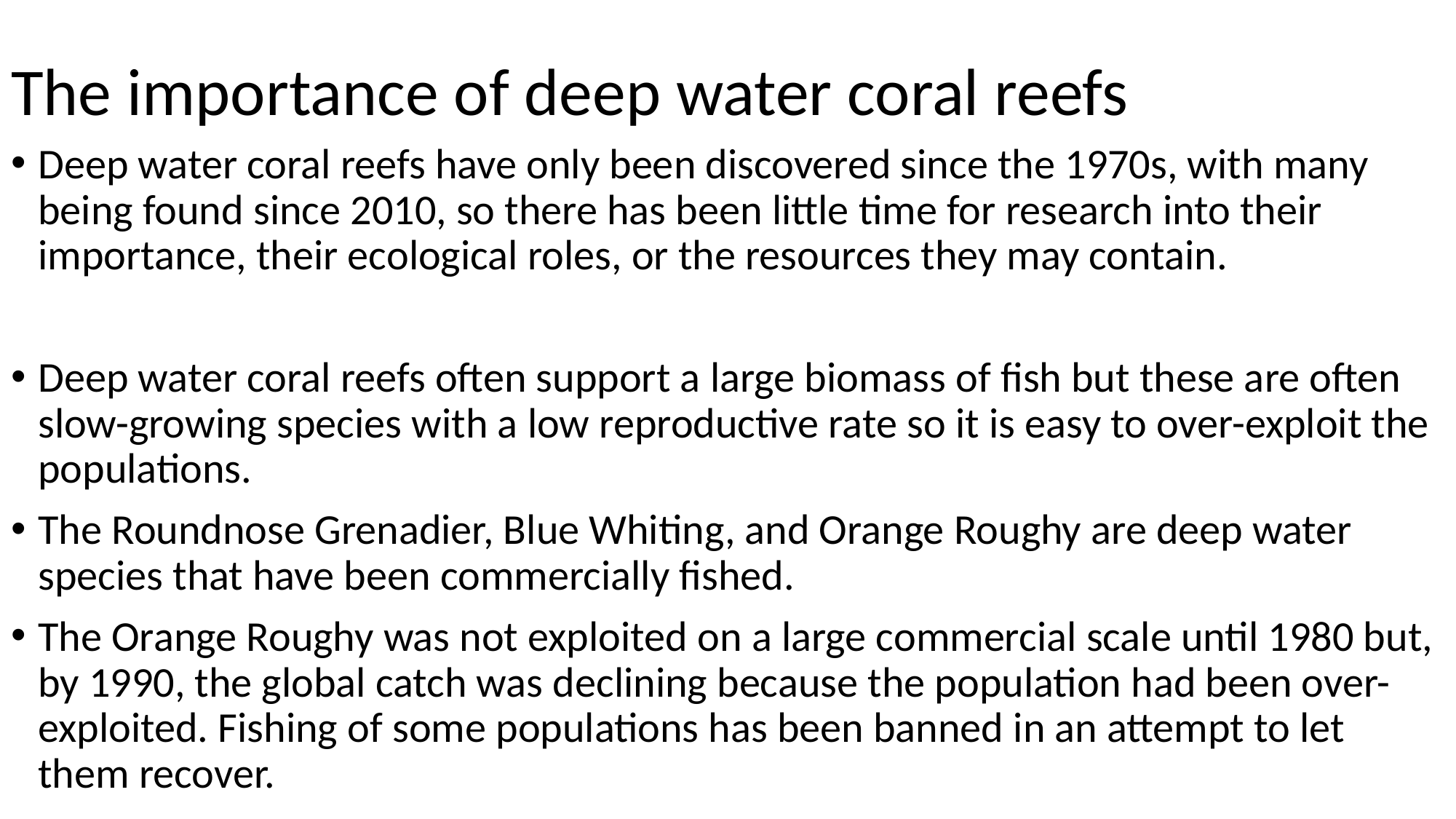

# The importance of deep water coral reefs
Deep water coral reefs have only been discovered since the 1970s, with many being found since 2010, so there has been little time for research into their importance, their ecological roles, or the resources they may contain.

Deep water coral reefs often support a large biomass of fish but these are often slow-growing species with a low reproductive rate so it is easy to over-exploit the populations.
The Roundnose Grenadier, Blue Whiting, and Orange Roughy are deep water species that have been commercially fished.
The Orange Roughy was not exploited on a large commercial scale until 1980 but, by 1990, the global catch was declining because the population had been over-exploited. Fishing of some populations has been banned in an attempt to let them recover.